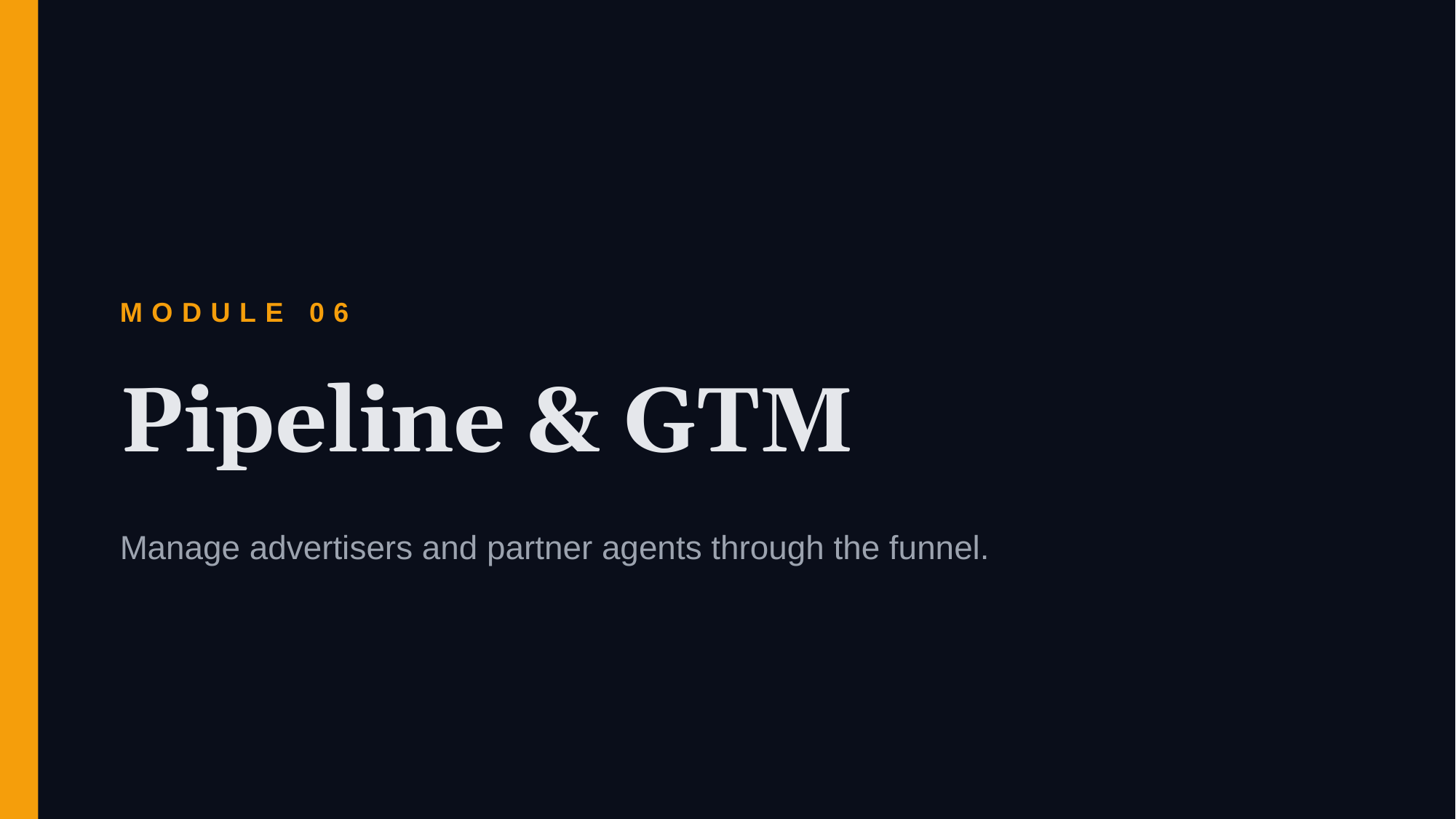

MODULE 06
Pipeline & GTM
Manage advertisers and partner agents through the funnel.